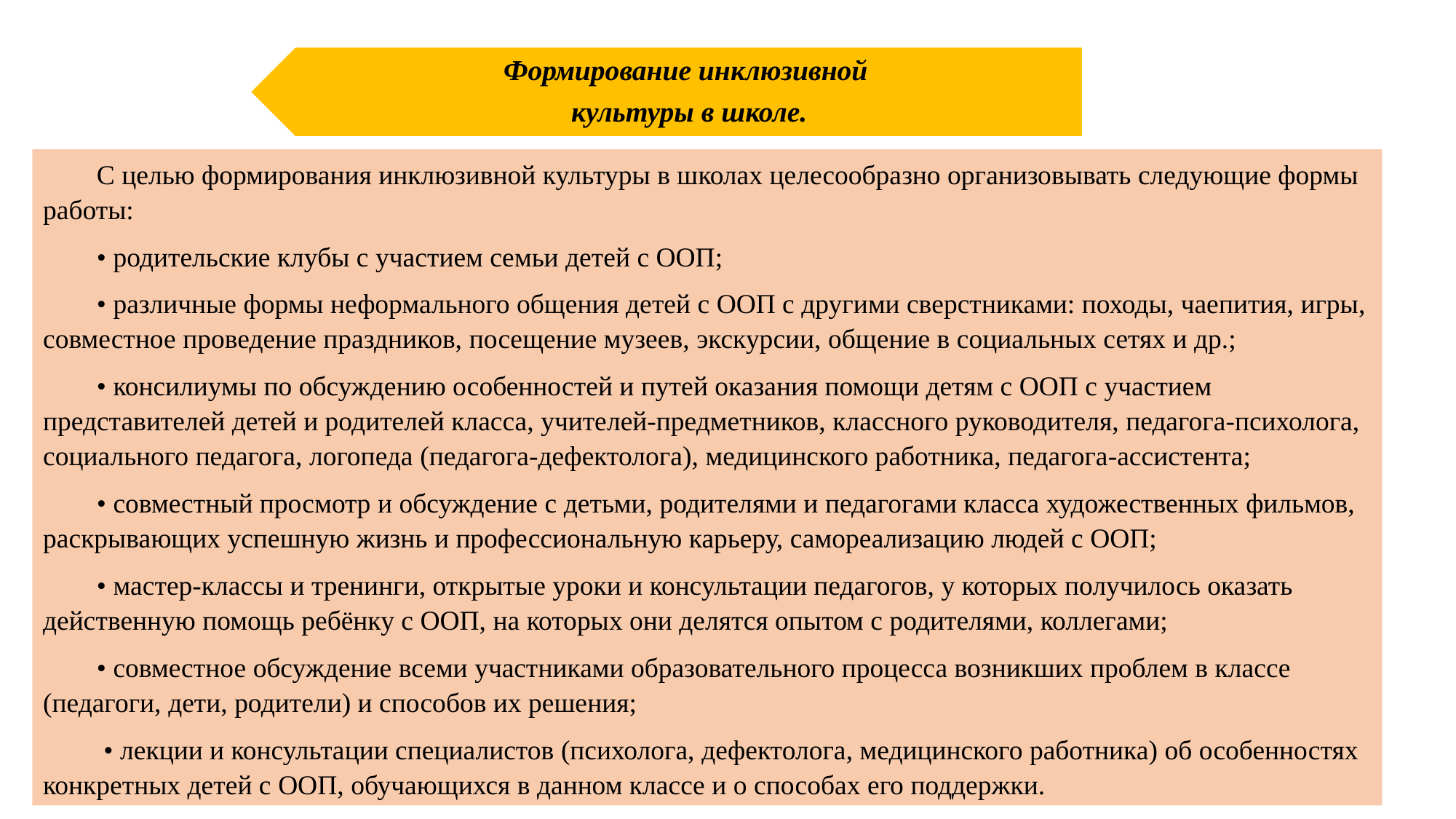

Формирование инклюзивной
культуры в школе.
С целью формирования инклюзивной культуры в школах целесообразно организовывать следующие формы работы:
• родительские клубы с участием семьи детей с ООП;
• различные формы неформального общения детей с ООП с другими сверстниками: походы, чаепития, игры, совместное проведение праздников, посещение музеев, экскурсии, общение в социальных сетях и др.;
• консилиумы по обсуждению особенностей и путей оказания помощи детям с ООП с участием представителей детей и родителей класса, учителей-предметников, классного руководителя, педагога-психолога, социального педагога, логопеда (педагога-дефектолога), медицинского работника, педагога-ассистента;
• совместный просмотр и обсуждение с детьми, родителями и педагогами класса художественных фильмов, раскрывающих успешную жизнь и профессиональную карьеру, самореализацию людей с ООП;
• мастер-классы и тренинги, открытые уроки и консультации педагогов, у которых получилось оказать действенную помощь ребёнку с ООП, на которых они делятся опытом с родителями, коллегами;
• совместное обсуждение всеми участниками образовательного процесса возникших проблем в классе (педагоги, дети, родители) и способов их решения;
 • лекции и консультации специалистов (психолога, дефектолога, медицинского работника) об особенностях конкретных детей с ООП, обучающихся в данном классе и о способах его поддержки.